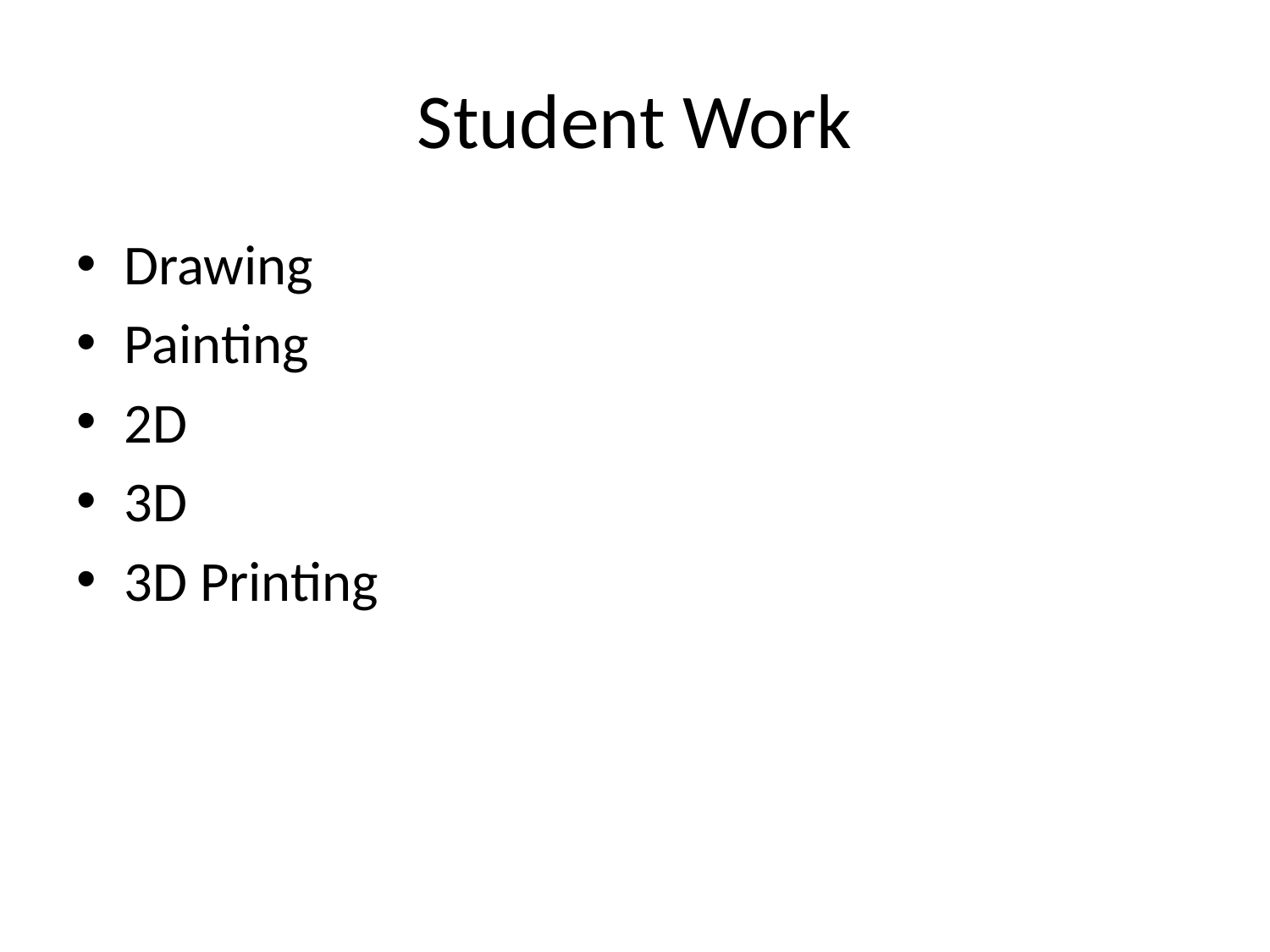

# Student Work
Drawing
Painting
2D
3D
3D Printing